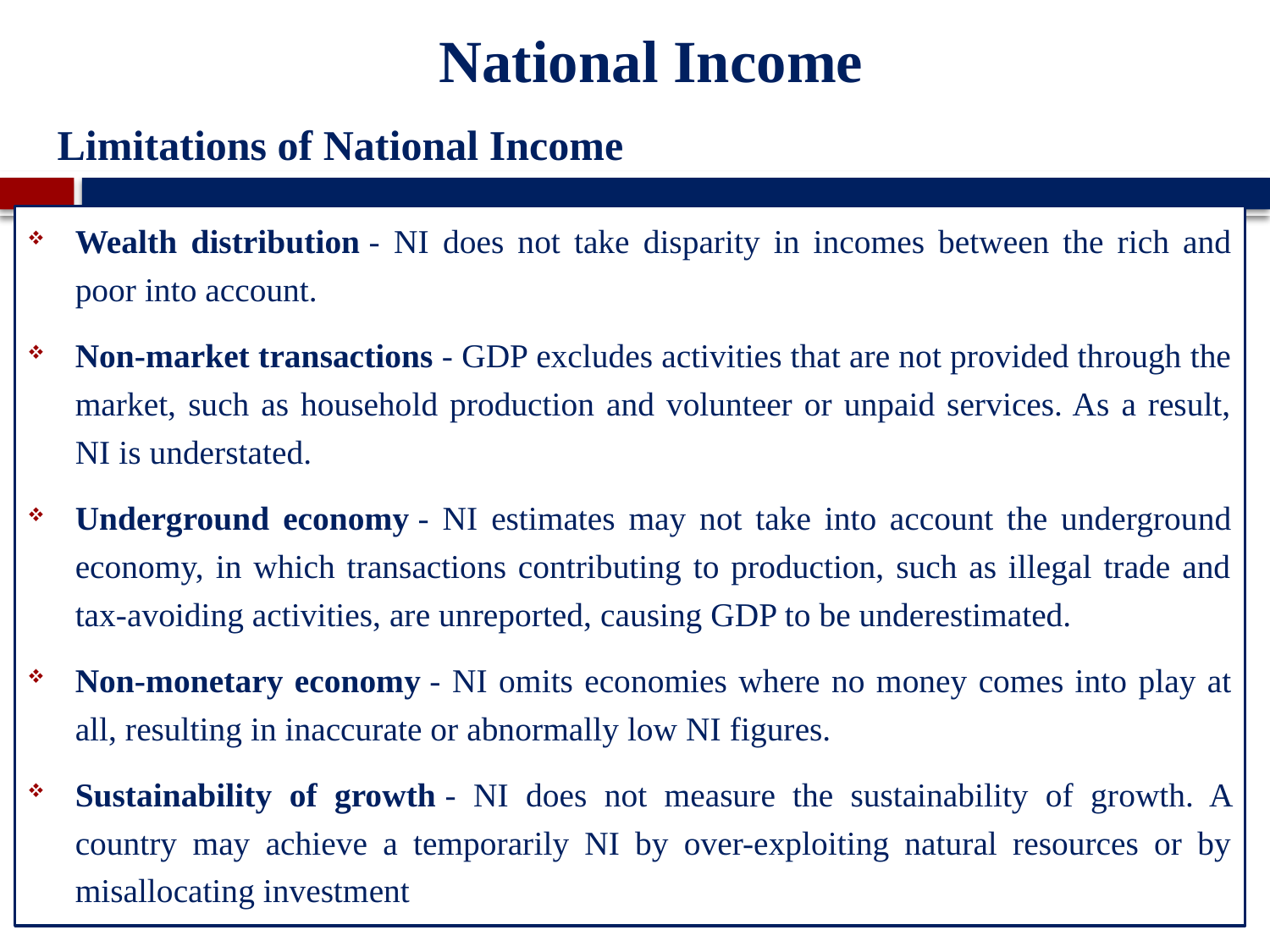

# National Income
Limitations of National Income
Wealth distribution - NI does not take disparity in incomes between the rich and poor into account.
Non-market transactions - GDP excludes activities that are not provided through the market, such as household production and volunteer or unpaid services. As a result, NI is understated.
Underground economy - NI estimates may not take into account the underground economy, in which transactions contributing to production, such as illegal trade and tax-avoiding activities, are unreported, causing GDP to be underestimated.
Non-monetary economy - NI omits economies where no money comes into play at all, resulting in inaccurate or abnormally low NI figures.
Sustainability of growth - NI does not measure the sustainability of growth. A country may achieve a temporarily NI by over-exploiting natural resources or by misallocating investment